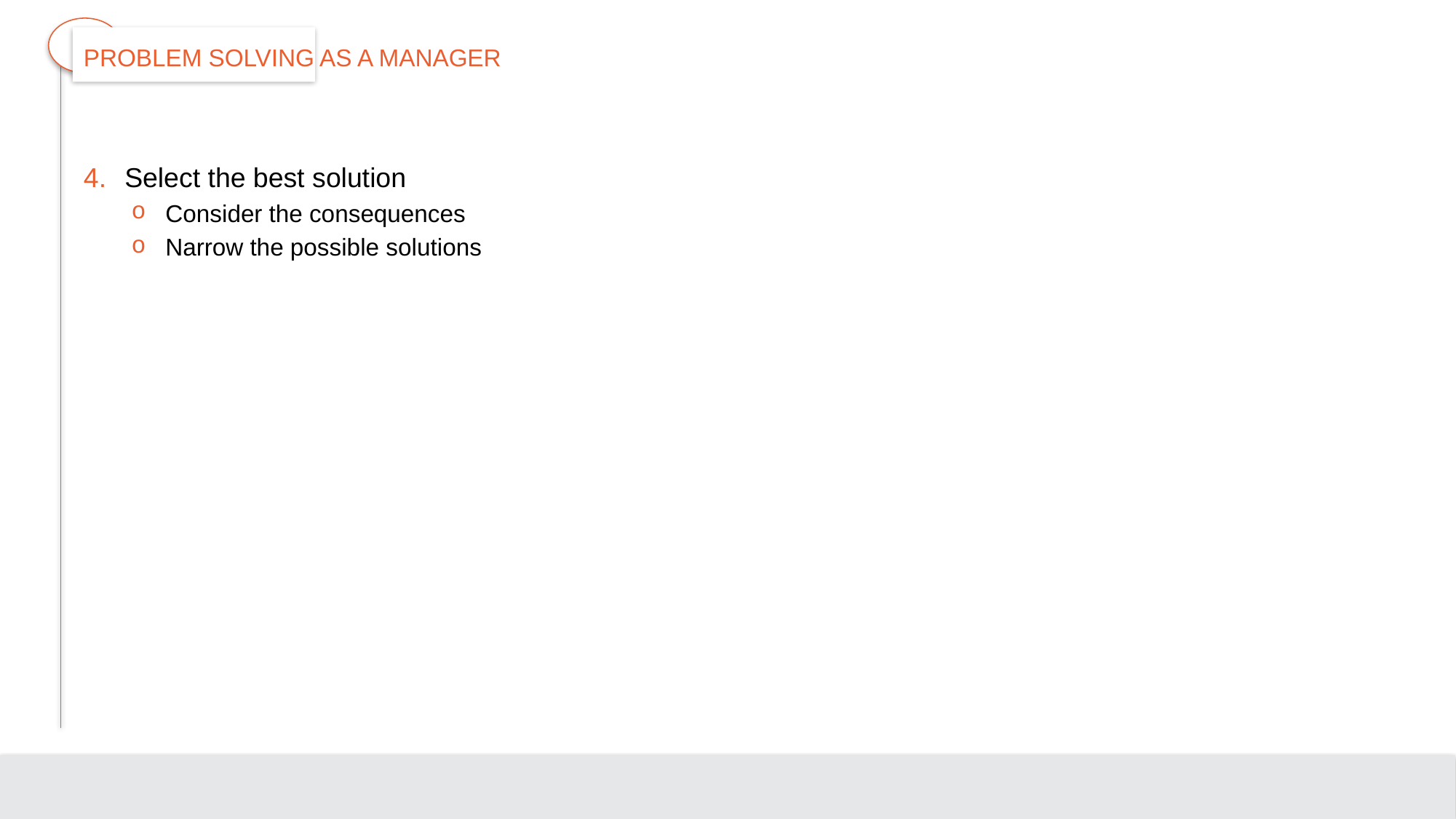

# Problem Solving as a Manager
Select the best solution
Consider the consequences
Narrow the possible solutions